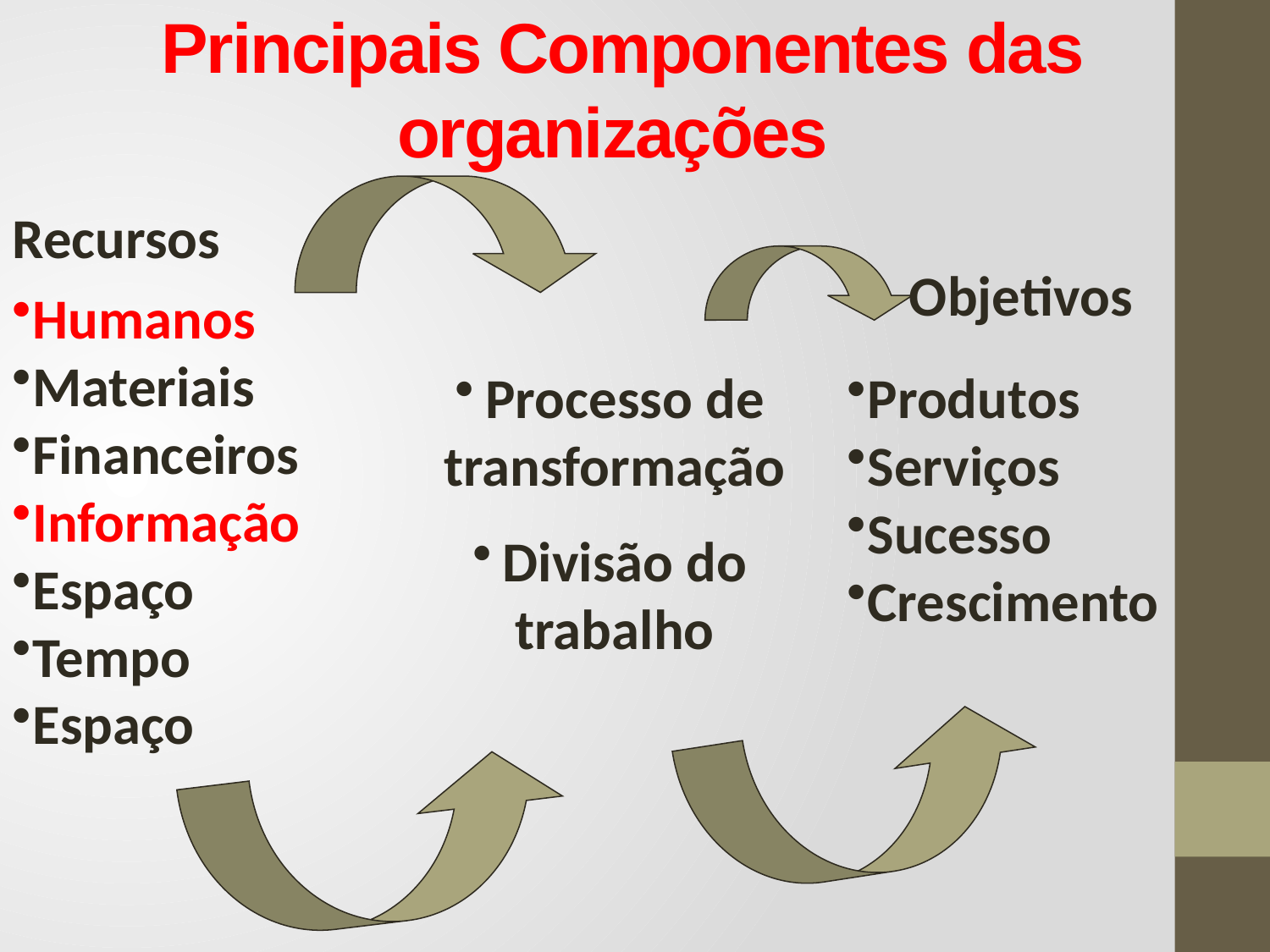

# Principais Componentes das organizações

Recursos

Objetivos
Humanos
Materiais
Financeiros
Informação
Espaço
Tempo
Espaço
Processo de transformação
Divisão do trabalho
Produtos
Serviços
Sucesso
Crescimento